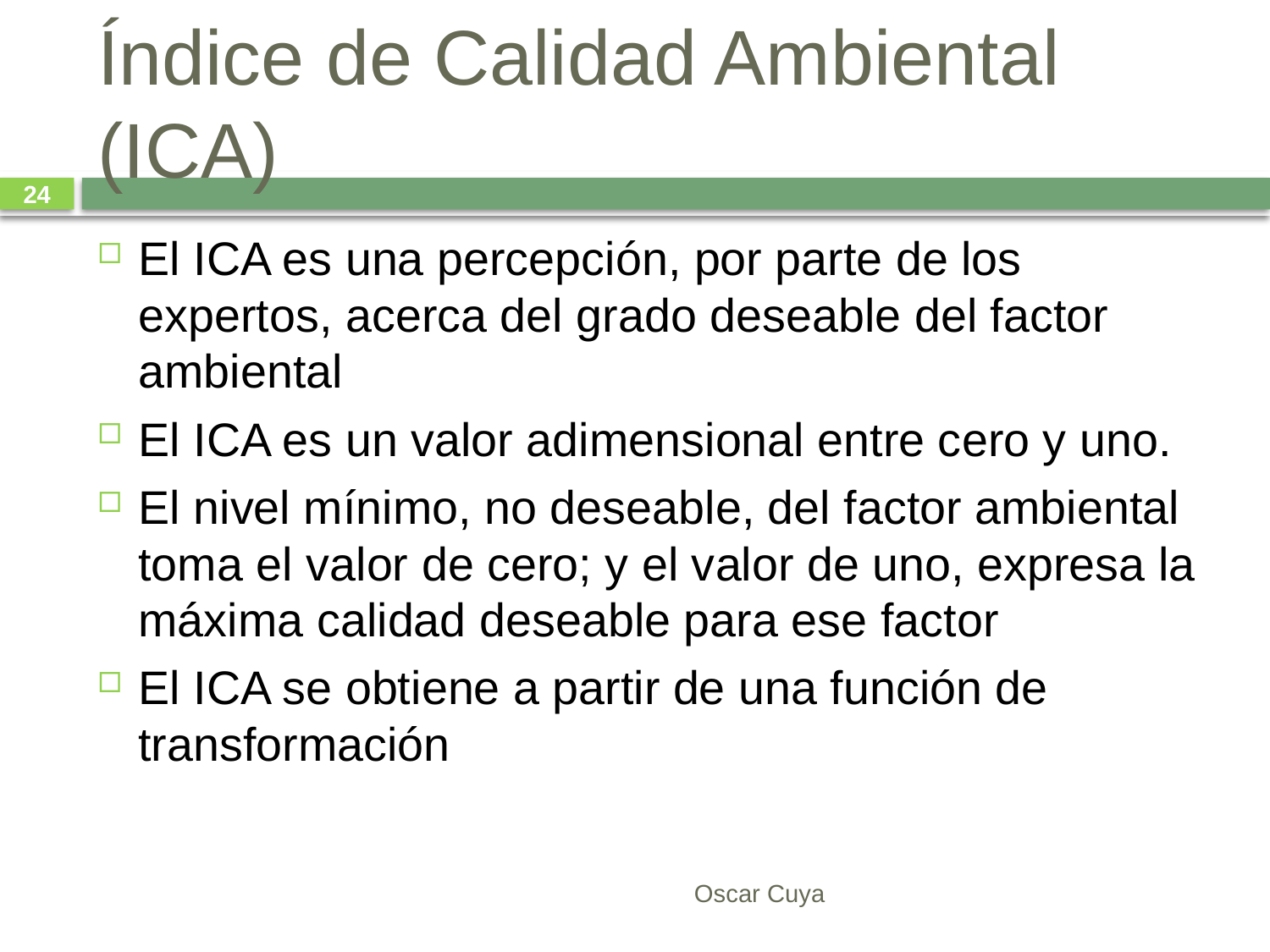

# Índice de Calidad Ambiental (ICA)
24
El ICA es una percepción, por parte de los expertos, acerca del grado deseable del factor ambiental
El ICA es un valor adimensional entre cero y uno.
El nivel mínimo, no deseable, del factor ambiental toma el valor de cero; y el valor de uno, expresa la máxima calidad deseable para ese factor
El ICA se obtiene a partir de una función de transformación
Oscar Cuya